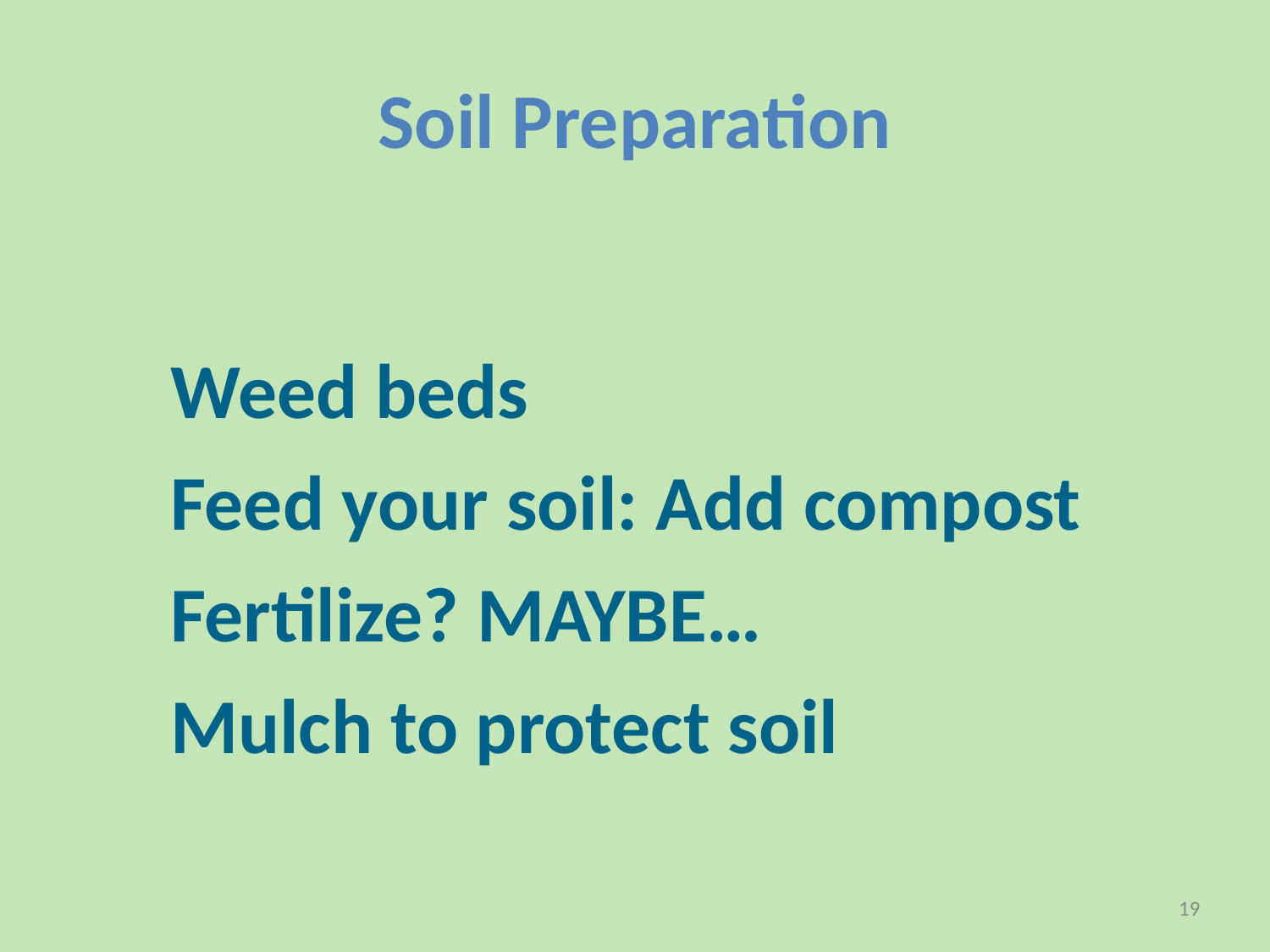

# Soil Preparation
Weed beds
Feed your soil: Add compost
Fertilize? MAYBE…
Mulch to protect soil
19